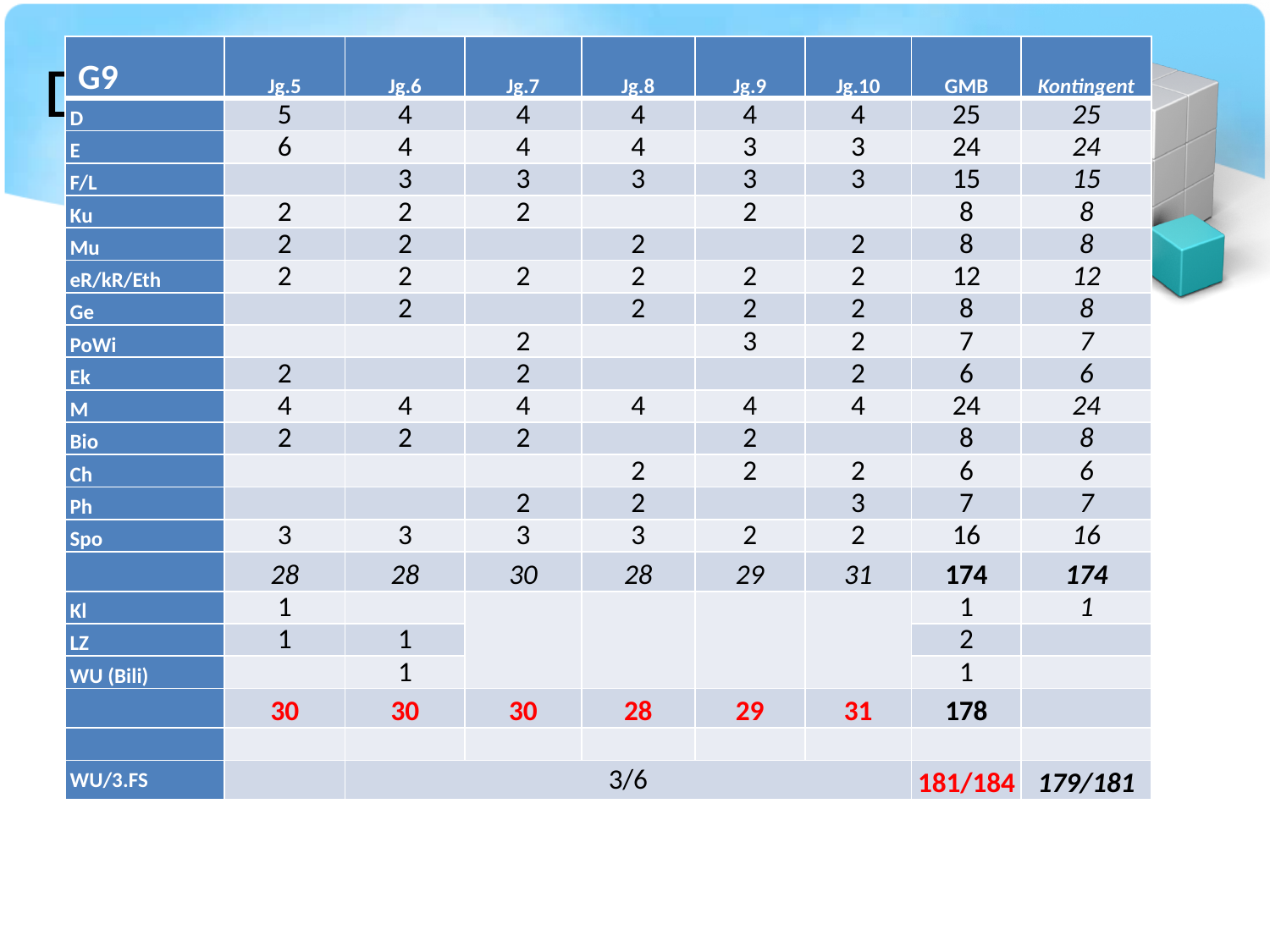

# Das Gymnasium
| G9 | Jg.5 | Jg.6 | Jg.7 | Jg.8 | Jg.9 | Jg.10 | GMB | Kontingent |
| --- | --- | --- | --- | --- | --- | --- | --- | --- |
| D | 5 | 4 | 4 | 4 | 4 | 4 | 25 | 25 |
| E | 6 | 4 | 4 | 4 | 3 | 3 | 24 | 24 |
| F/L |  | 3 | 3 | 3 | 3 | 3 | 15 | 15 |
| Ku | 2 | 2 | 2 |  | 2 |  | 8 | 8 |
| Mu | 2 | 2 |  | 2 |  | 2 | 8 | 8 |
| eR/kR/Eth | 2 | 2 | 2 | 2 | 2 | 2 | 12 | 12 |
| Ge |  | 2 |  | 2 | 2 | 2 | 8 | 8 |
| PoWi |  |  | 2 |  | 3 | 2 | 7 | 7 |
| Ek | 2 |  | 2 |  |  | 2 | 6 | 6 |
| M | 4 | 4 | 4 | 4 | 4 | 4 | 24 | 24 |
| Bio | 2 | 2 | 2 |  | 2 |  | 8 | 8 |
| Ch |  |  |  | 2 | 2 | 2 | 6 | 6 |
| Ph |  |  | 2 | 2 |  | 3 | 7 | 7 |
| Spo | 3 | 3 | 3 | 3 | 2 | 2 | 16 | 16 |
|  | 28 | 28 | 30 | 28 | 29 | 31 | 174 | 174 |
| Kl | 1 |  |  |  |  |  | 1 | 1 |
| LZ | 1 | 1 |  |  |  |  | 2 |  |
| WU (Bili) |  | 1 |  |  |  |  | 1 |  |
|  | 30 | 30 | 30 | 28 | 29 | 31 | 178 |  |
|  |  |  |  |  |  |  |  |  |
| WU/3.FS |  | 3/6 |  |  |  |  | 181/184 | 179/181 |